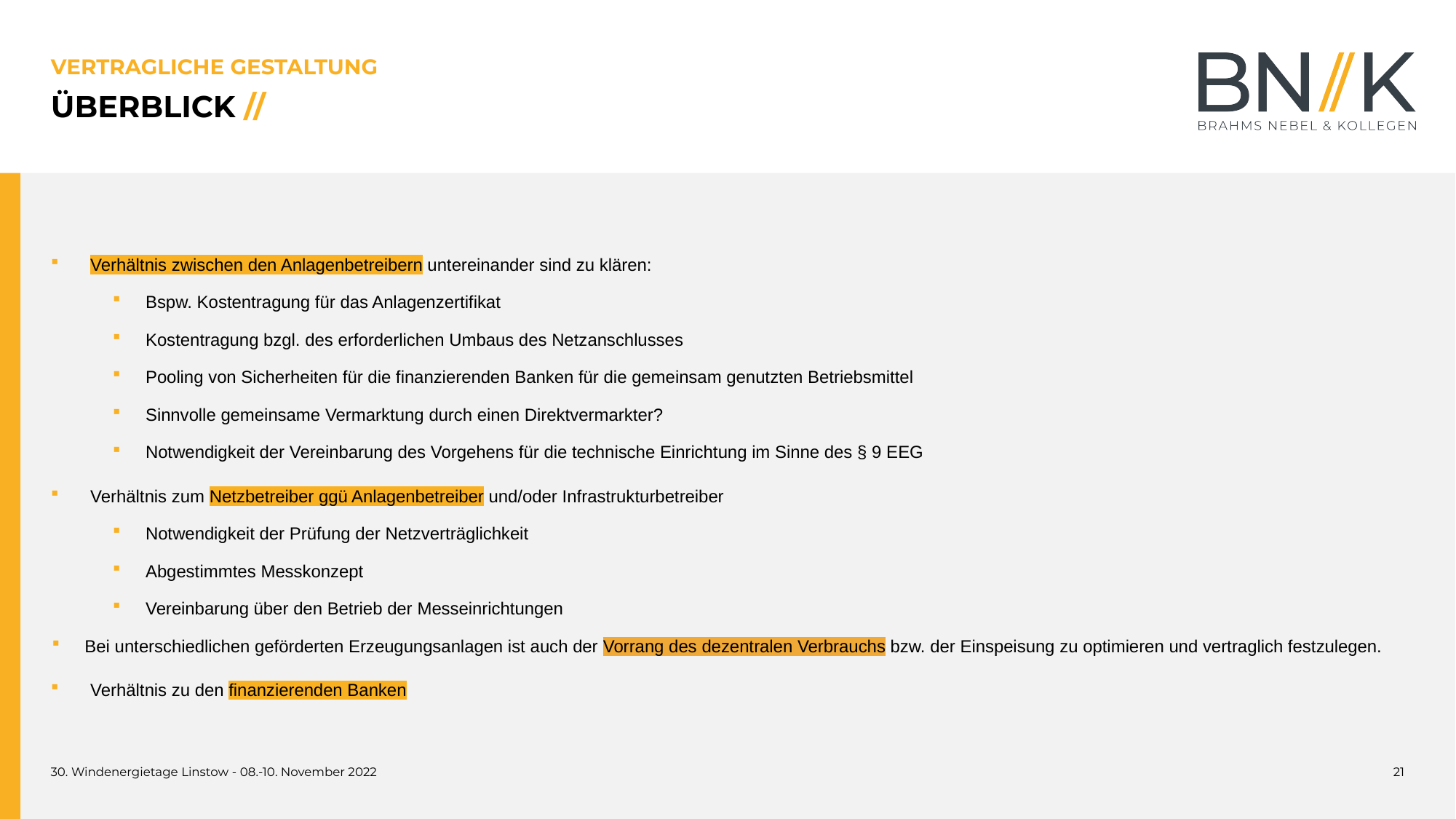

VERTRAGLICHE GESTALTUNG
ÜBERBLICK //
Verhältnis zwischen den Anlagenbetreibern untereinander sind zu klären:
Bspw. Kostentragung für das Anlagenzertifikat
Kostentragung bzgl. des erforderlichen Umbaus des Netzanschlusses
Pooling von Sicherheiten für die finanzierenden Banken für die gemeinsam genutzten Betriebsmittel
Sinnvolle gemeinsame Vermarktung durch einen Direktvermarkter?
Notwendigkeit der Vereinbarung des Vorgehens für die technische Einrichtung im Sinne des § 9 EEG
Verhältnis zum Netzbetreiber ggü Anlagenbetreiber und/oder Infrastrukturbetreiber
Notwendigkeit der Prüfung der Netzverträglichkeit
Abgestimmtes Messkonzept
Vereinbarung über den Betrieb der Messeinrichtungen
Bei unterschiedlichen geförderten Erzeugungsanlagen ist auch der Vorrang des dezentralen Verbrauchs bzw. der Einspeisung zu optimieren und vertraglich festzulegen.
Verhältnis zu den finanzierenden Banken

30. Windenergietage Linstow - 08.-10. November 2022
21